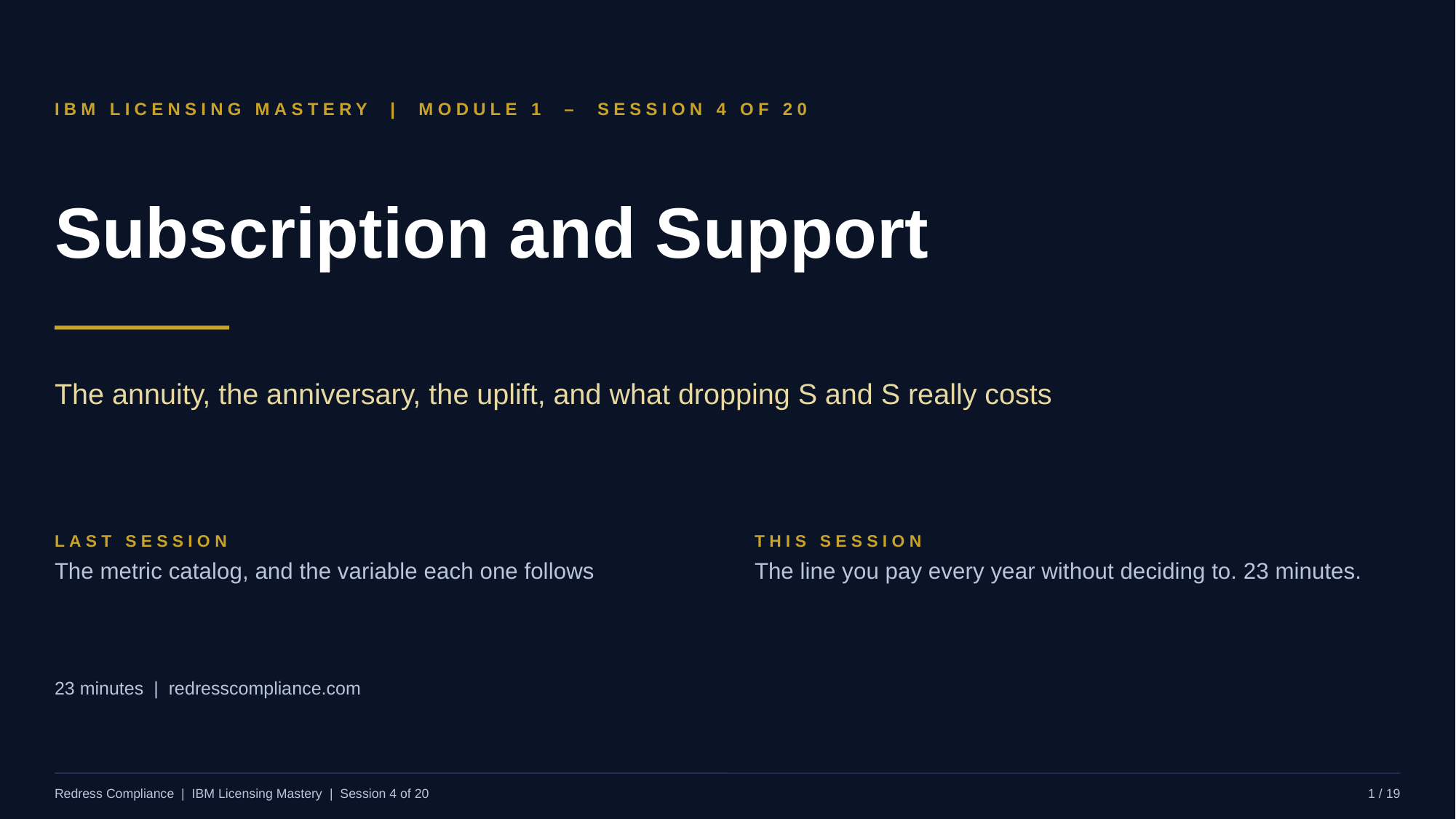

IBM LICENSING MASTERY  |  MODULE 1  –  SESSION 4 OF 20
Subscription and Support

The annuity, the anniversary, the uplift, and what dropping S and S really costs
LAST SESSION
The metric catalog, and the variable each one follows
THIS SESSION
The line you pay every year without deciding to. 23 minutes.
23 minutes  |  redresscompliance.com

Redress Compliance  |  IBM Licensing Mastery  |  Session 4 of 20
1 / 19